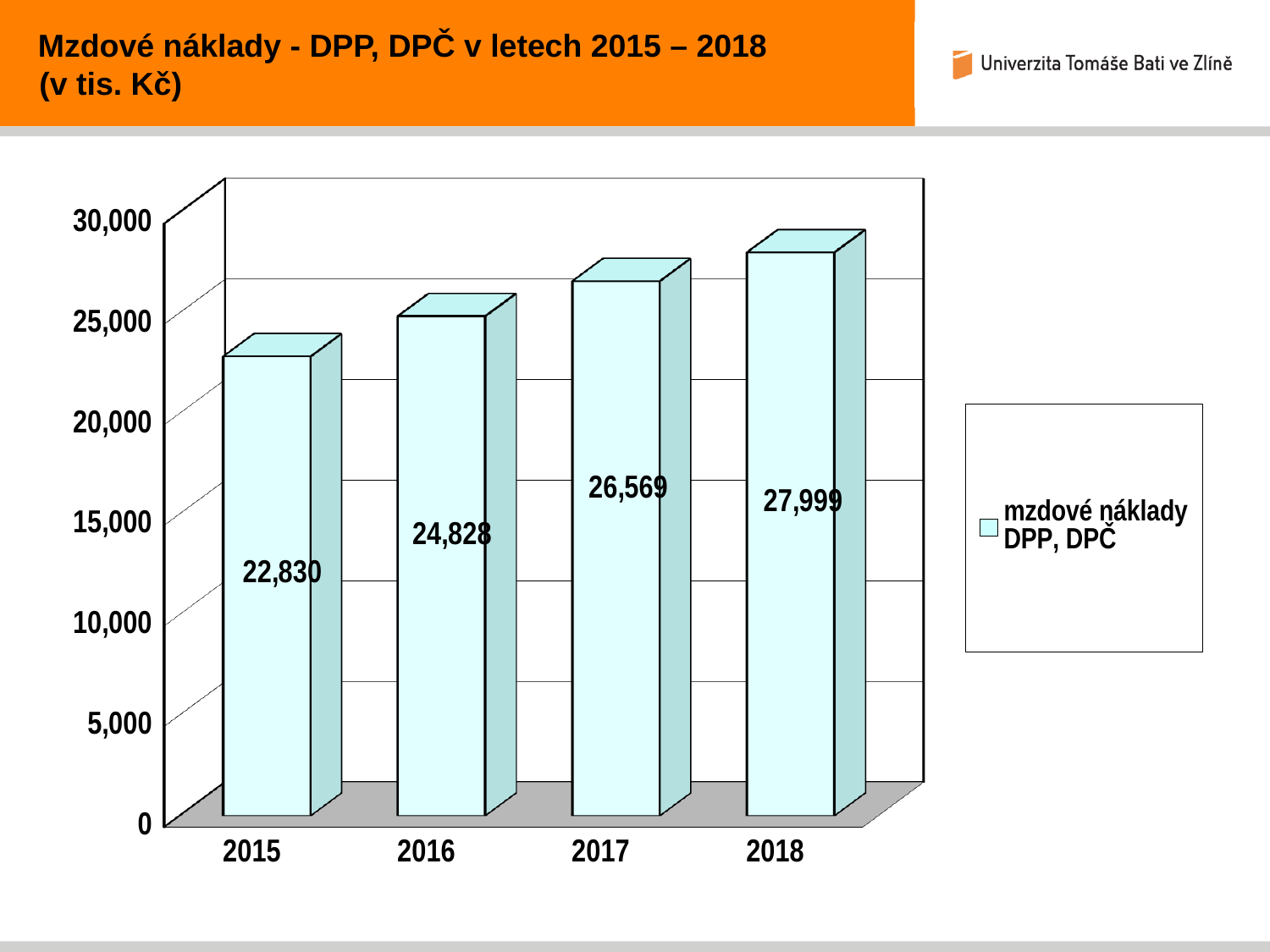

Mzdové náklady - DPP, DPČ v letech 2015 – 2018
   (v tis. Kč)

[unsupported chart]